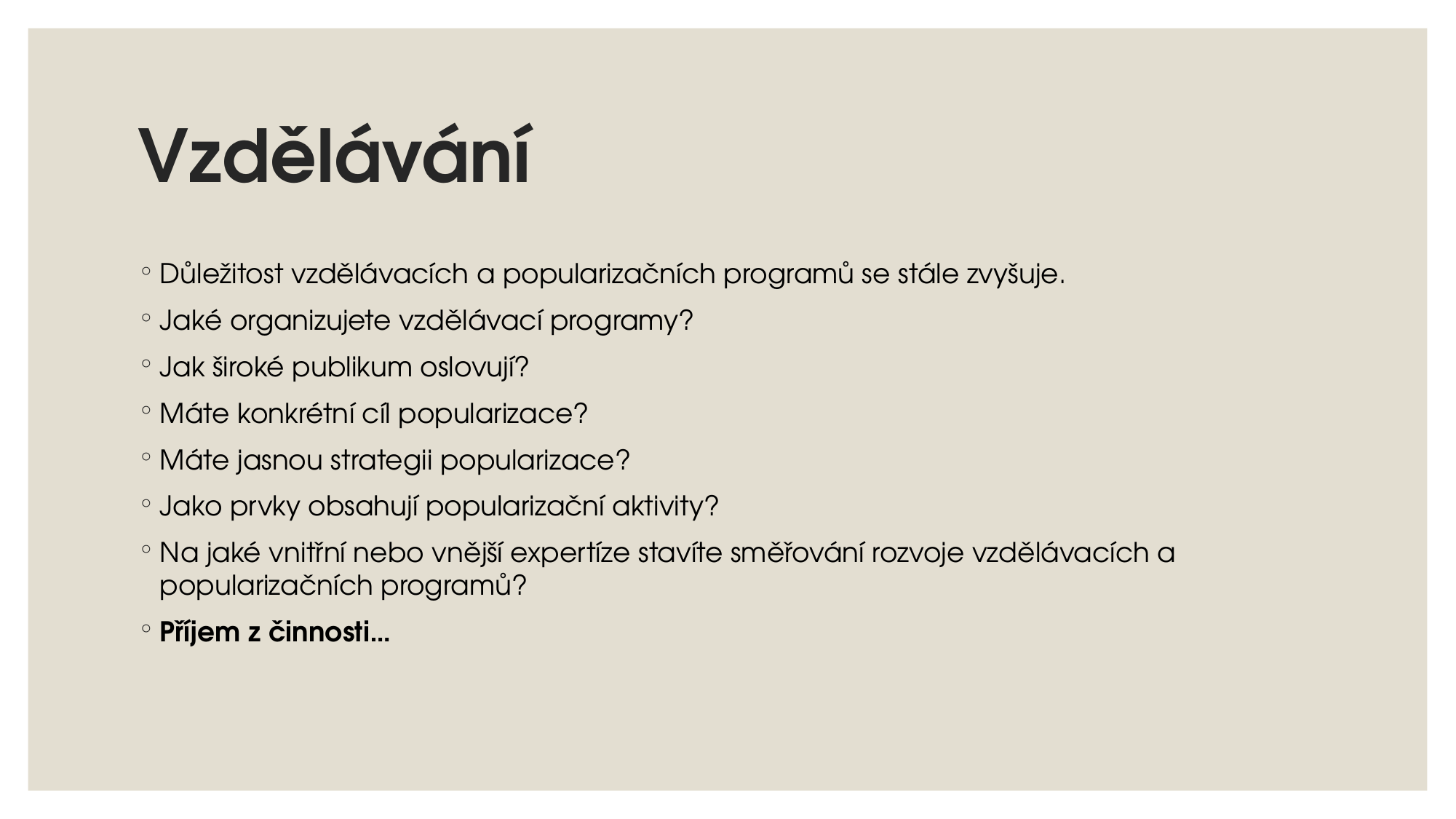

# Vzdělávání
Důležitost vzdělávacích a popularizačních programů se stále zvyšuje.
Jaké organizujete vzdělávací programy?
Jak široké publikum oslovují?
Máte konkrétní cíl popularizace?
Máte jasnou strategii popularizace?
Jako prvky obsahují popularizační aktivity?
Na jaké vnitřní nebo vnější expertíze stavíte směřování rozvoje vzdělávacích a popularizačních programů?
Příjem z činnosti…